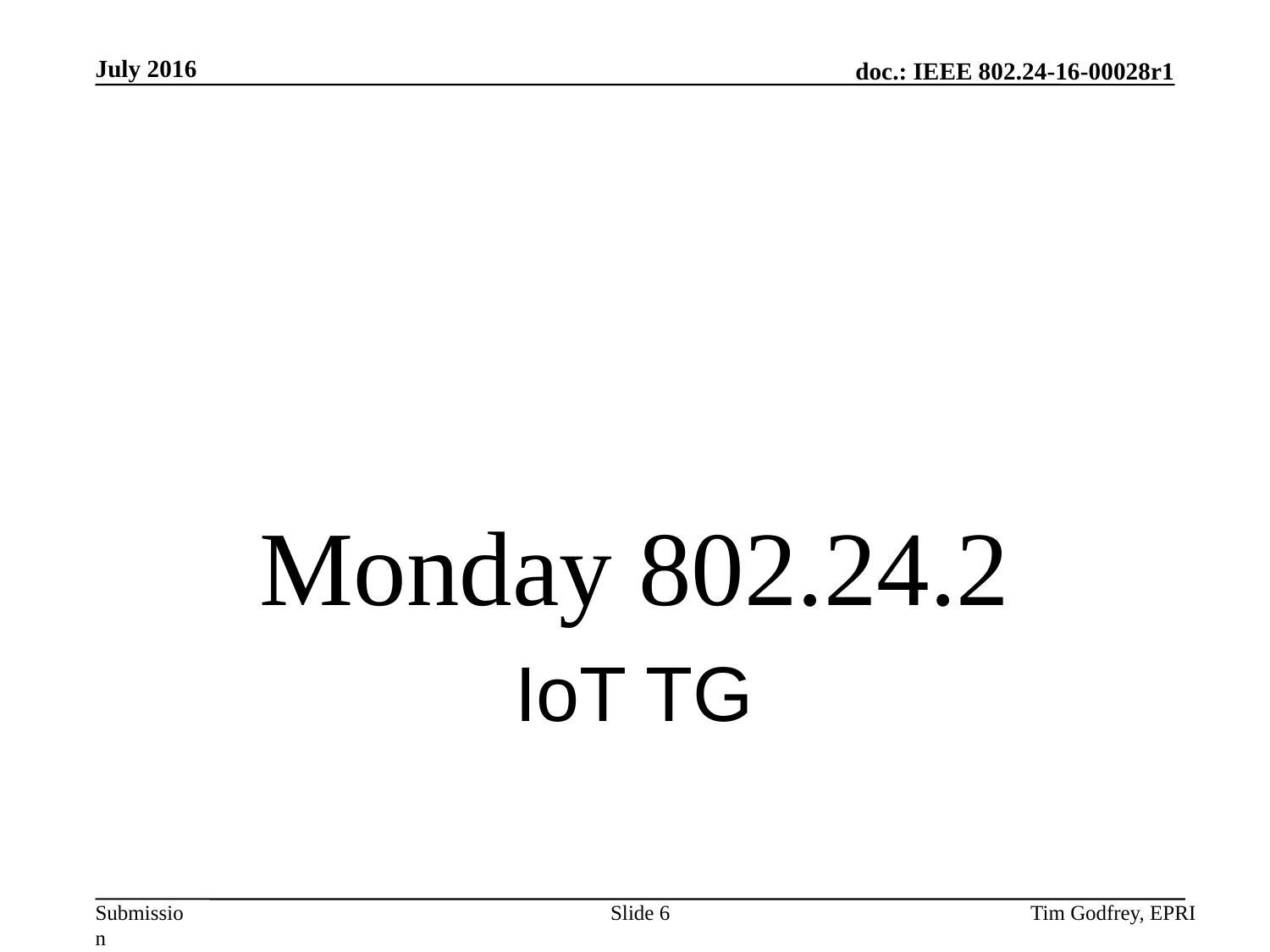

# Monday 802.24.2
IoT TG
Slide 6
Tim Godfrey, EPRI